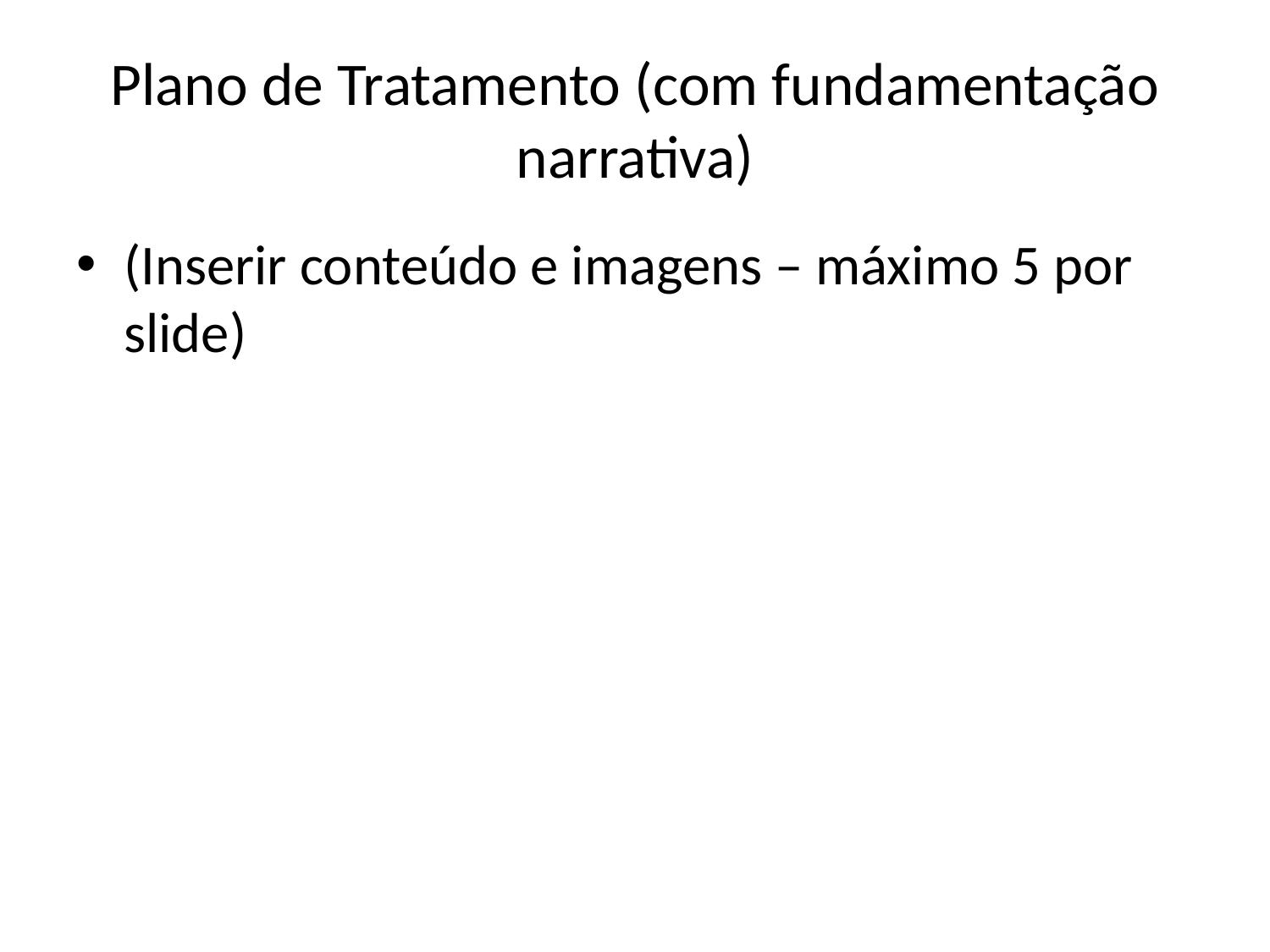

# Plano de Tratamento (com fundamentação narrativa)
(Inserir conteúdo e imagens – máximo 5 por slide)